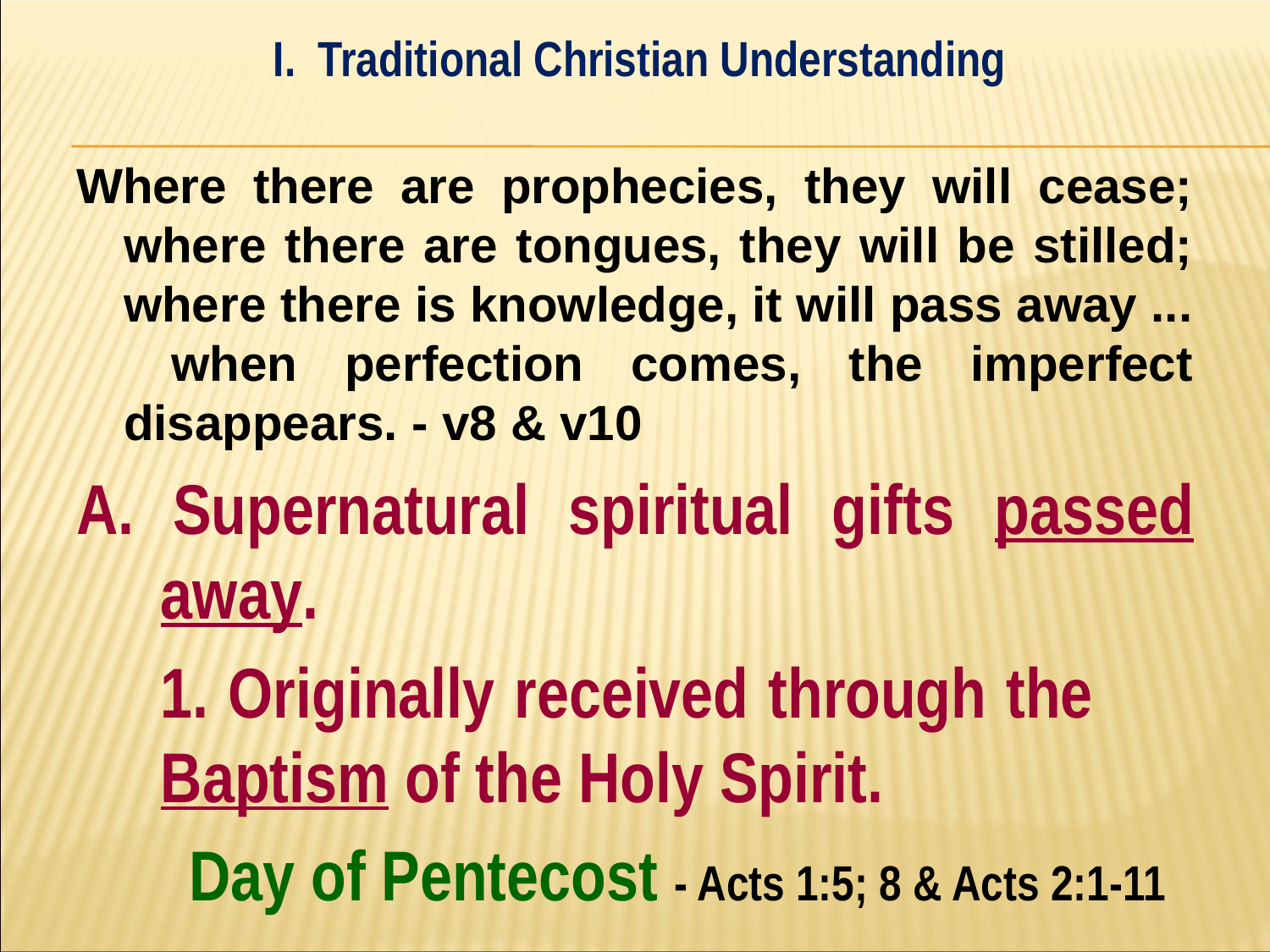

I.  Traditional Christian Understanding
#
Where there are prophecies, they will cease; where there are tongues, they will be stilled; where there is knowledge, it will pass away ...  when perfection comes, the imperfect disappears. - v8 & v10
A. Supernatural spiritual gifts passed away.
	1. Originally received through the 	Baptism of the Holy Spirit.
	Day of Pentecost - Acts 1:5; 8 & Acts 2:1-11